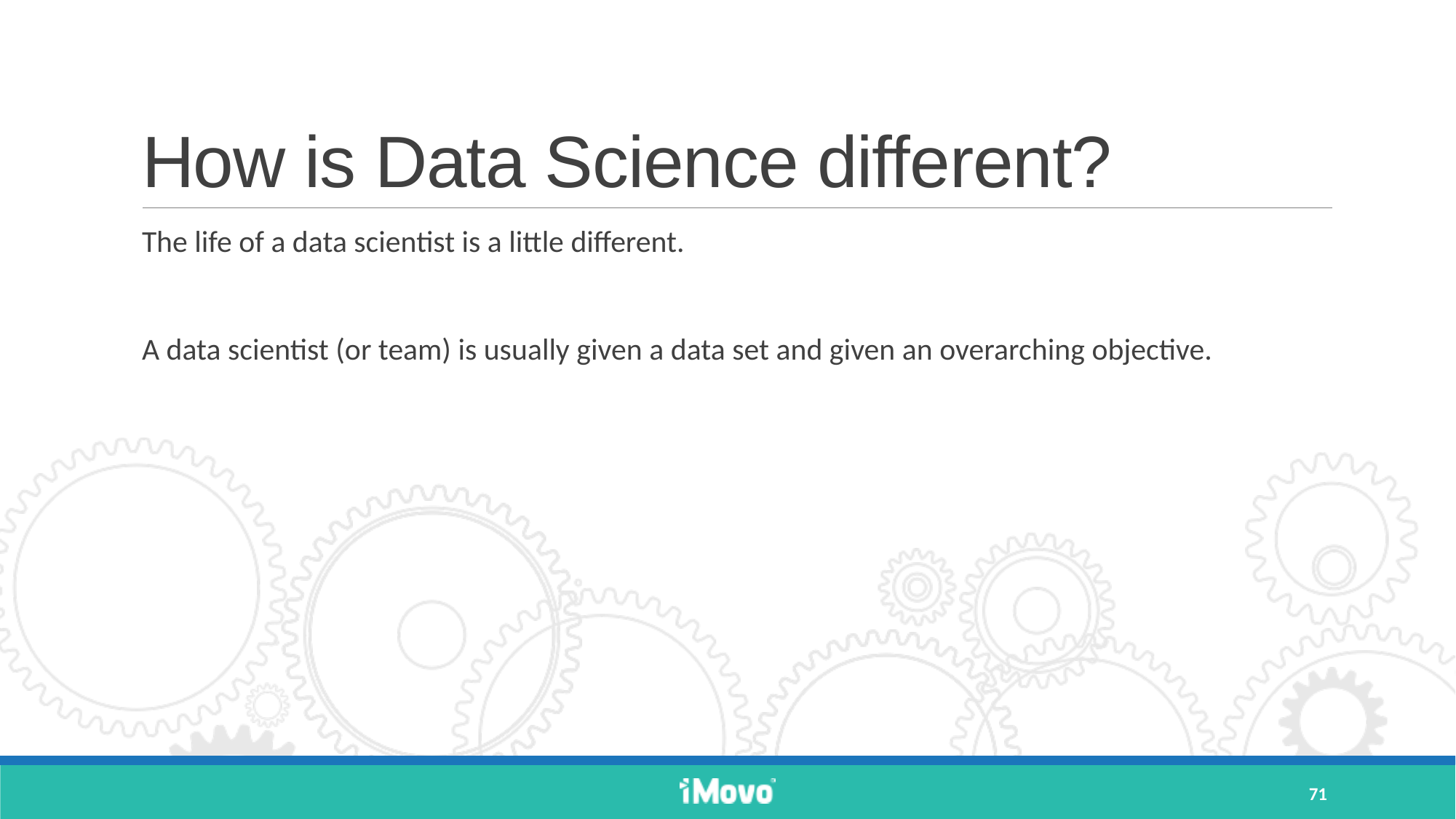

# How is Data Science different?
The life of a data scientist is a little different.

A data scientist (or team) is usually given a data set and given an overarching objective.
71